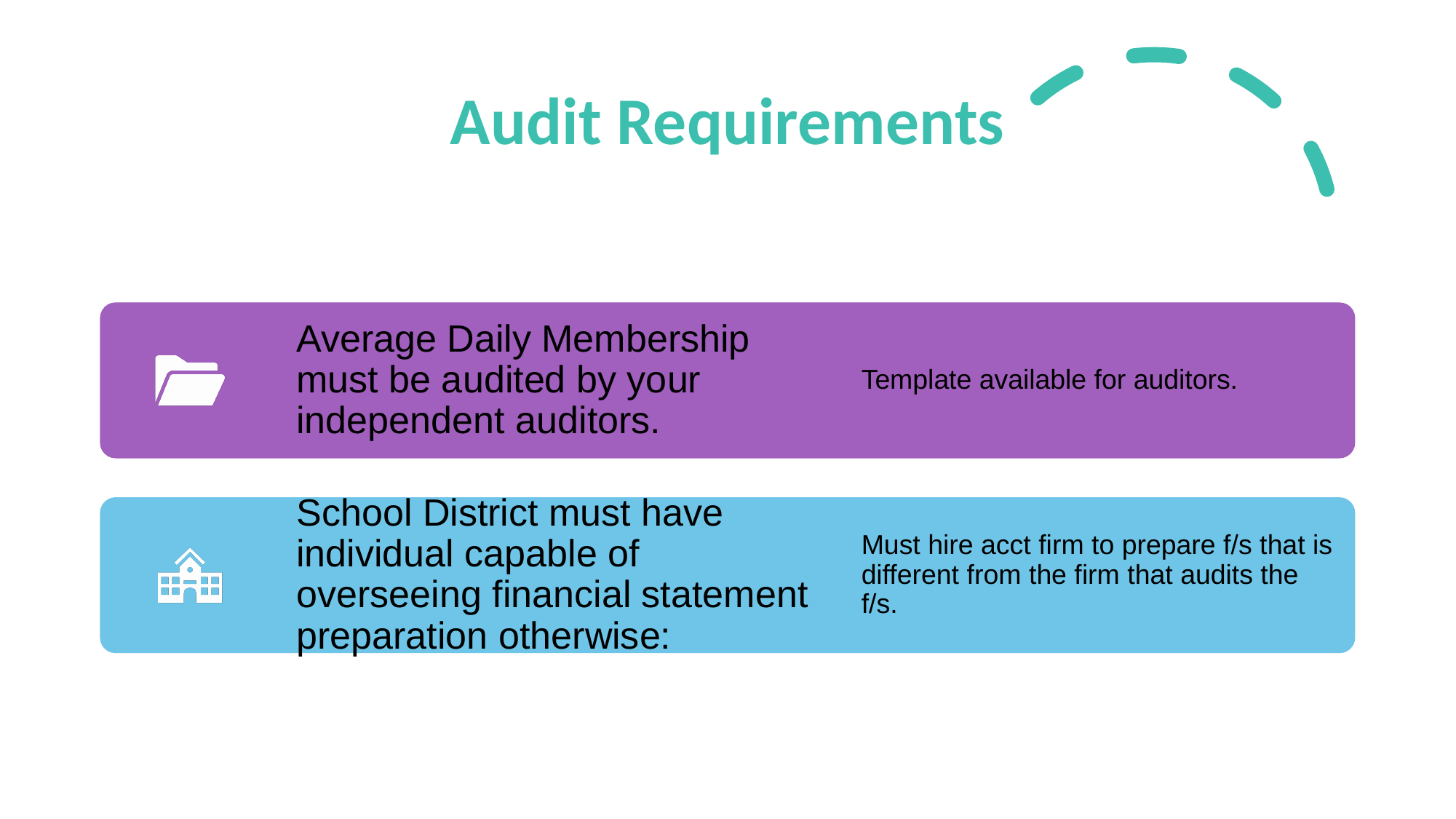

# Audit Requirements

Average Daily Membership must be audited by your independent auditors.
Template available for auditors.
School District must have individual capable of overseeing financial statement preparation otherwise:
Must hire acct firm to prepare f/s that is different from the firm that audits the f/s.